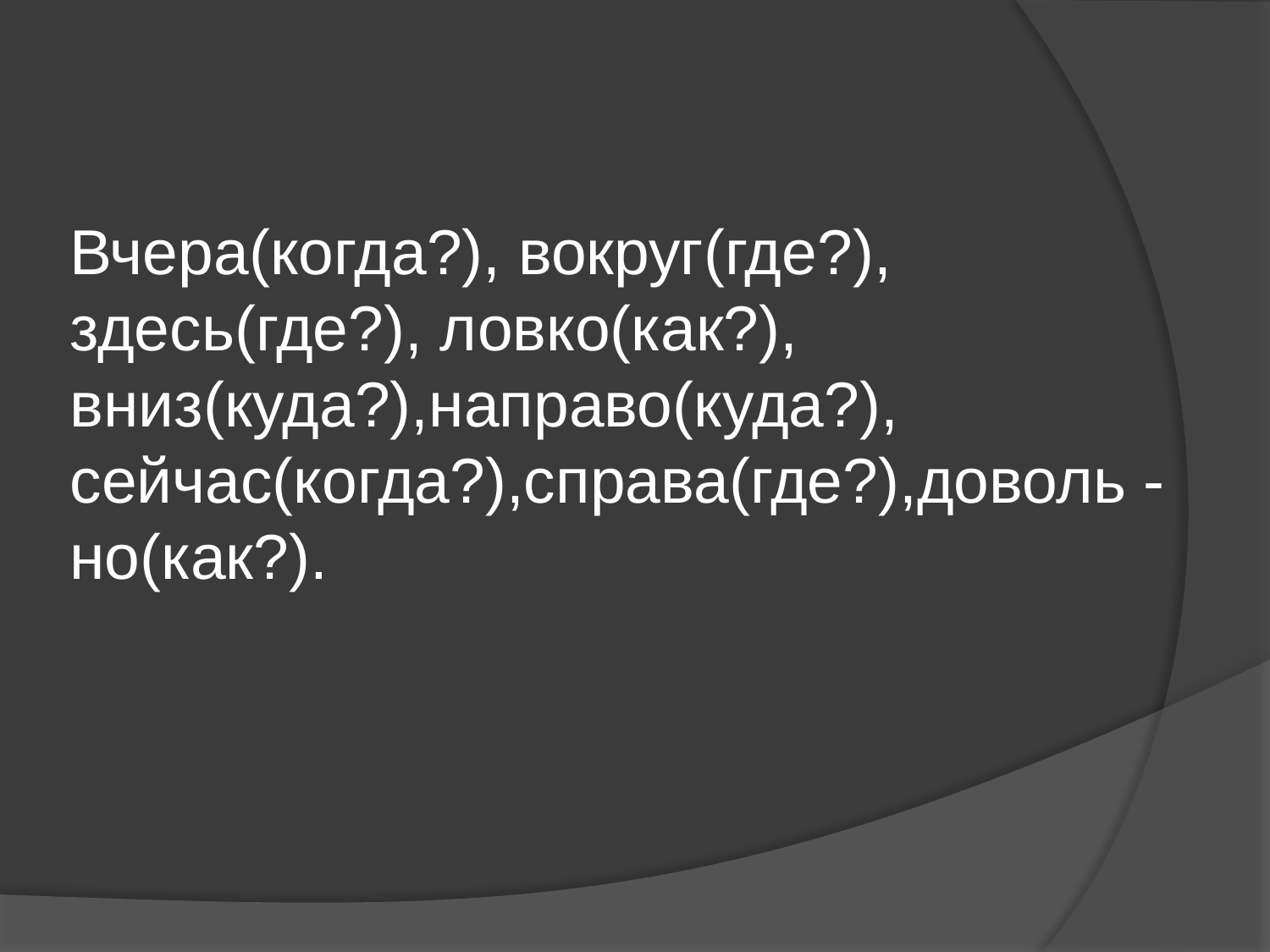

# Вчера(когда?), вокруг(где?), здесь(где?), ловко(как?), вниз(куда?),направо(куда?), сейчас(когда?),справа(где?),доволь -но(как?).